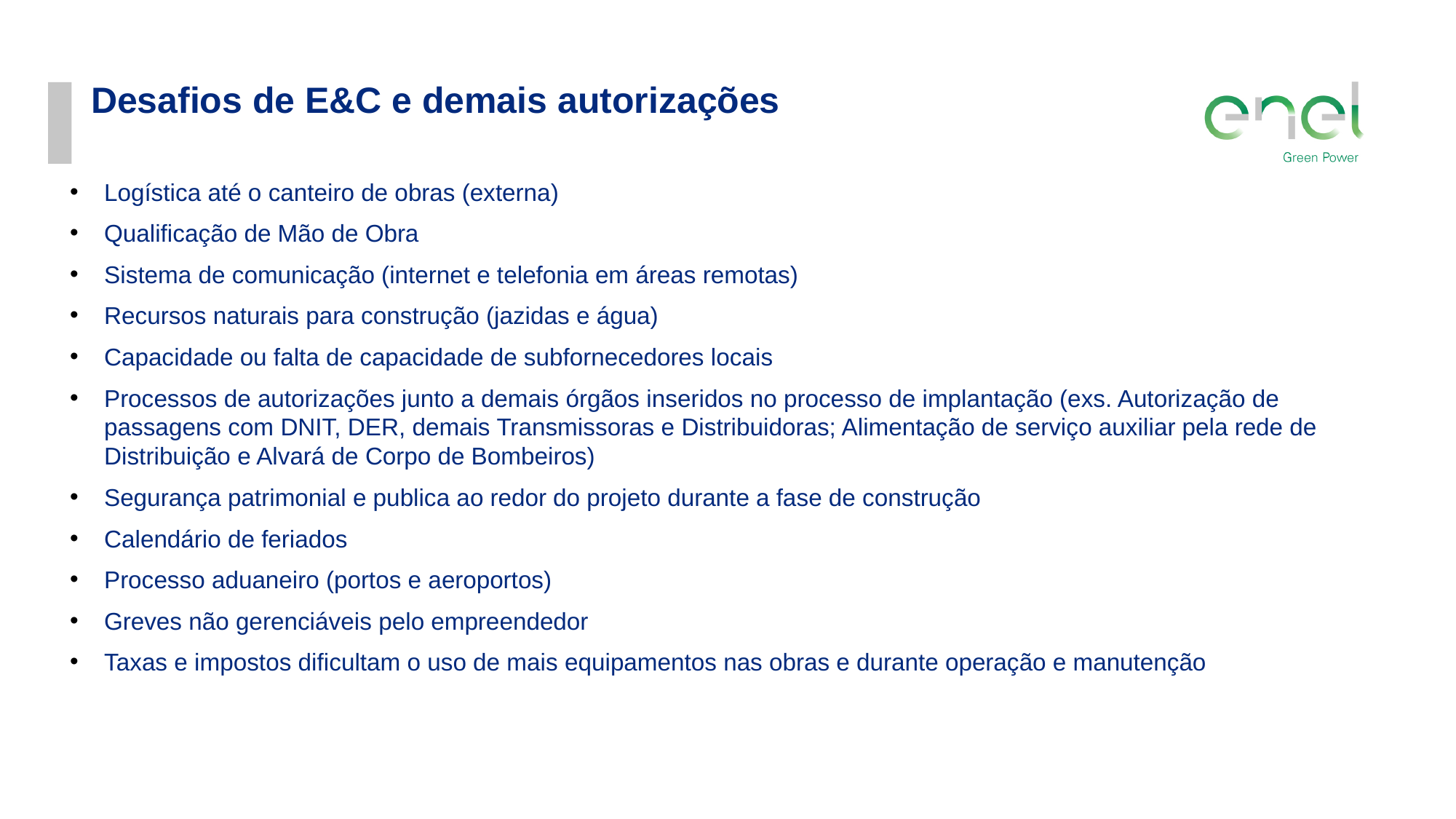

Desafios de E&C e demais autorizações
Logística até o canteiro de obras (externa)
Qualificação de Mão de Obra
Sistema de comunicação (internet e telefonia em áreas remotas)
Recursos naturais para construção (jazidas e água)
Capacidade ou falta de capacidade de subfornecedores locais
Processos de autorizações junto a demais órgãos inseridos no processo de implantação (exs. Autorização de passagens com DNIT, DER, demais Transmissoras e Distribuidoras; Alimentação de serviço auxiliar pela rede de Distribuição e Alvará de Corpo de Bombeiros)
Segurança patrimonial e publica ao redor do projeto durante a fase de construção
Calendário de feriados
Processo aduaneiro (portos e aeroportos)
Greves não gerenciáveis pelo empreendedor
Taxas e impostos dificultam o uso de mais equipamentos nas obras e durante operação e manutenção